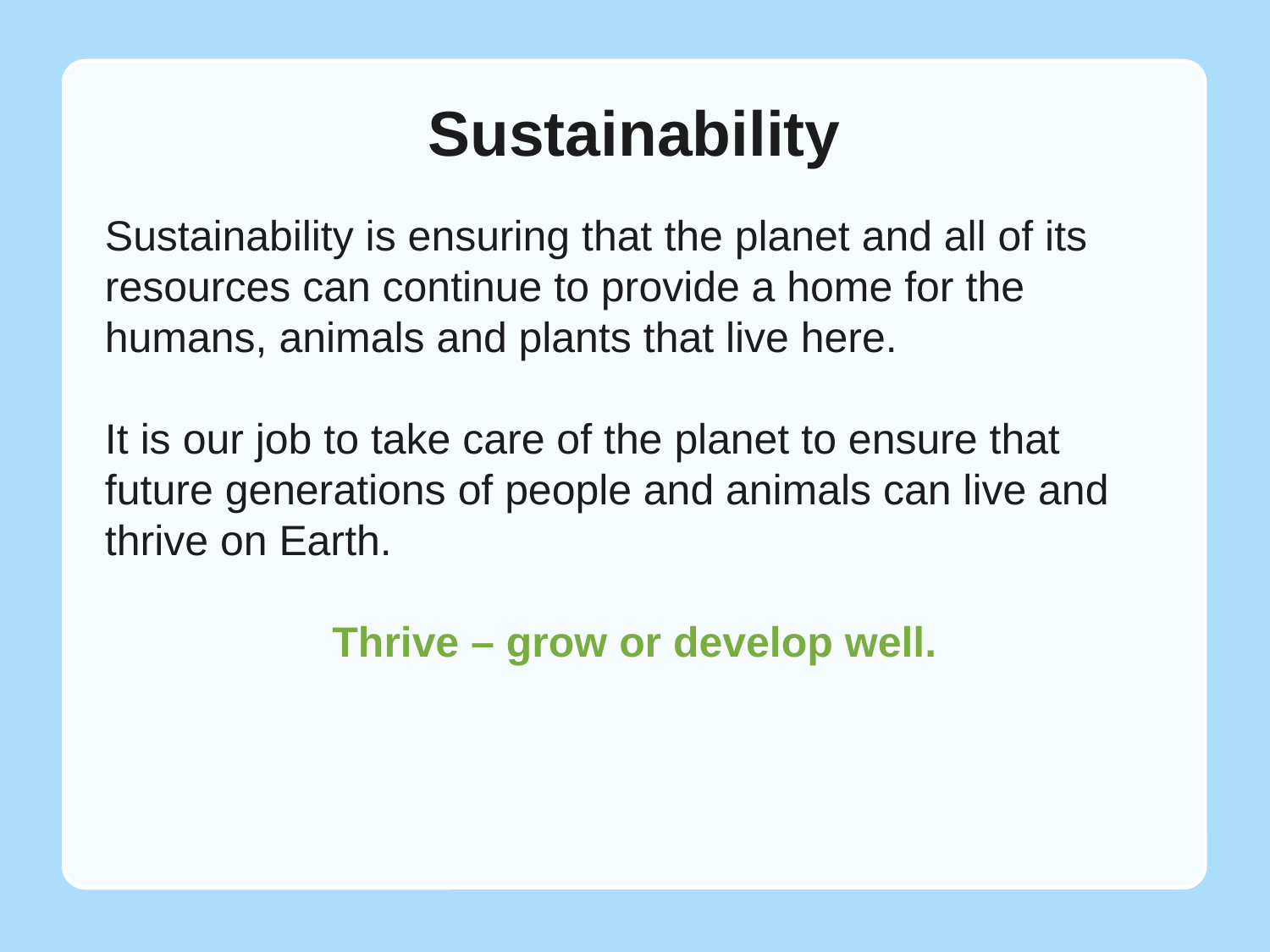

# Sustainability
Sustainability is ensuring that the planet and all of its resources can continue to provide a home for the humans, animals and plants that live here.

It is our job to take care of the planet to ensure that future generations of people and animals can live and thrive on Earth.

Thrive – grow or develop well.